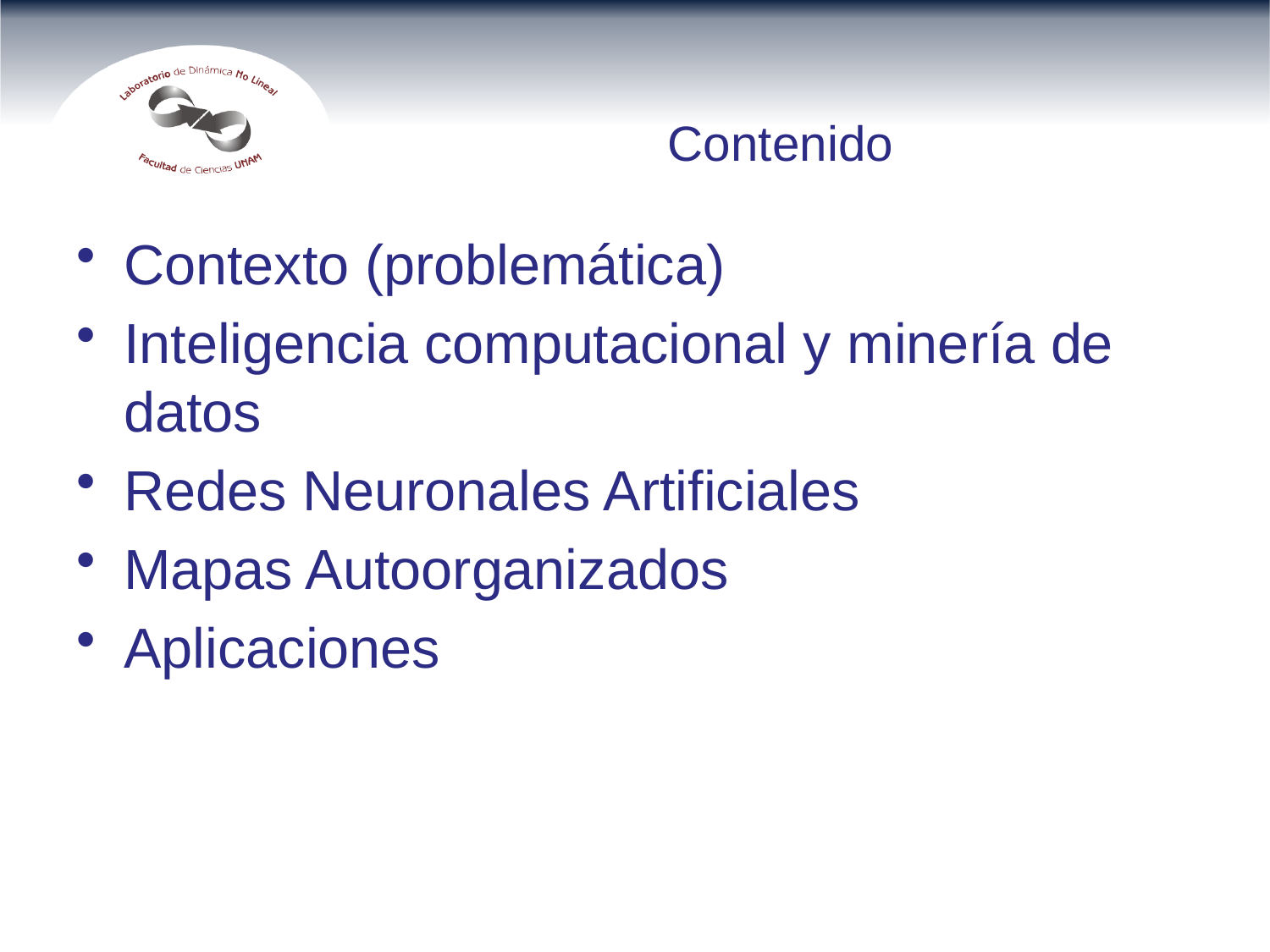

# Contenido
Contexto (problemática)
Inteligencia computacional y minería de datos
Redes Neuronales Artificiales
Mapas Autoorganizados
Aplicaciones